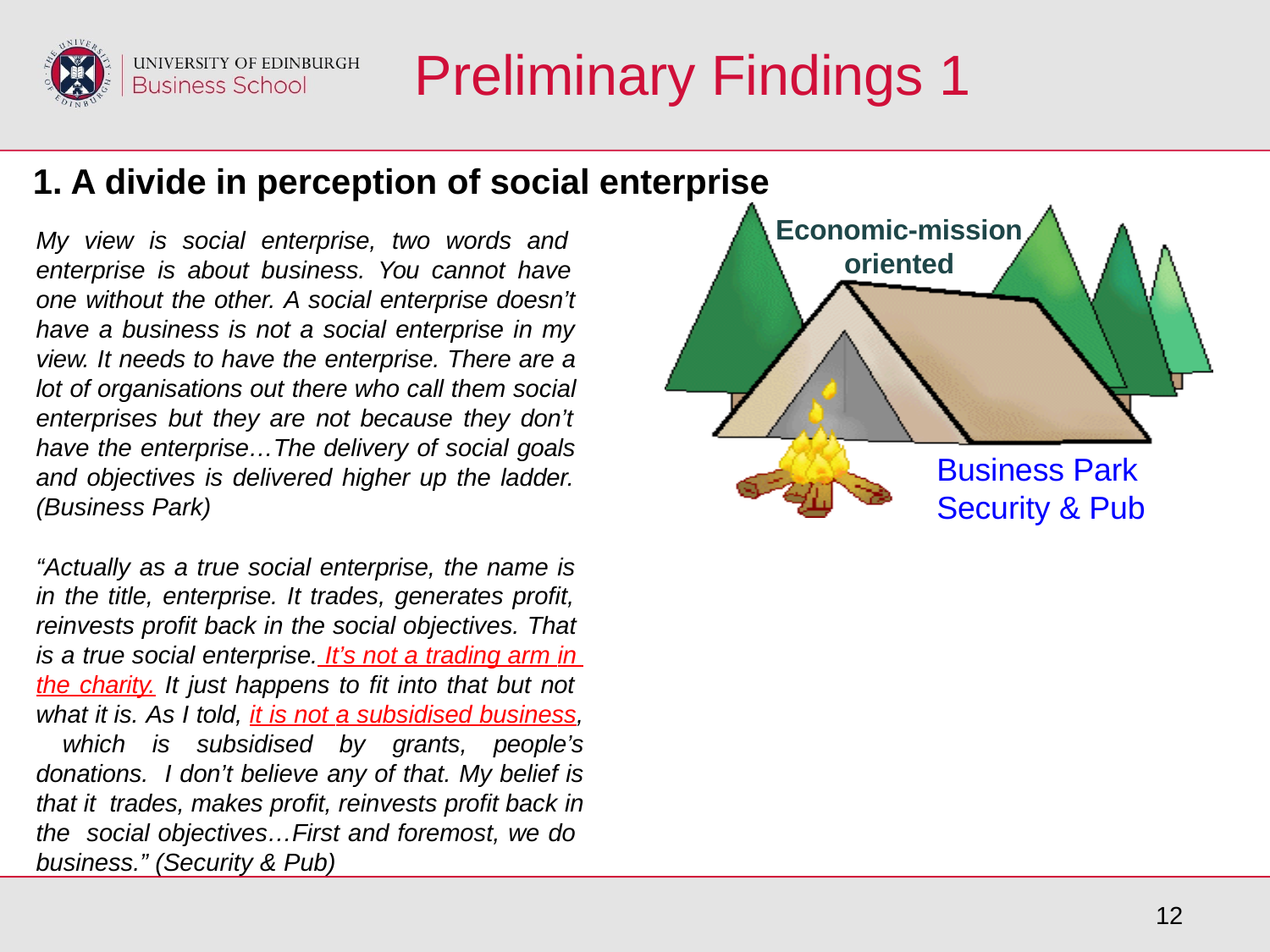

# Preliminary Findings 1
1. A divide in perception of social enterprise
My view is social enterprise, two words and  enterprise is about business. You cannot have  one without the other. A social enterprise doesn’t  have a business is not a social enterprise in my  view. It needs to have the enterprise. There are a  lot of organisations out there who call them social  enterprises but they are not because they don’t  have the enterprise…The delivery of social goals  and objectives is delivered higher up the ladder.  (Business Park)

Economic-mission
oriented
Business Park  Security & Pub
“Actually as a true social enterprise, the name is  in the title, enterprise. It trades, generates profit,  reinvests profit back in the social objectives. That  is a true social enterprise. It’s not a trading arm in  the charity. It just happens to fit into that but not  what it is. As I told, it is not a subsidised business,  which is subsidised by grants, people’s donations.  I don’t believe any of that. My belief is that it  trades, makes profit, reinvests profit back in the  social objectives…First and foremost, we do  business.” (Security & Pub)
12